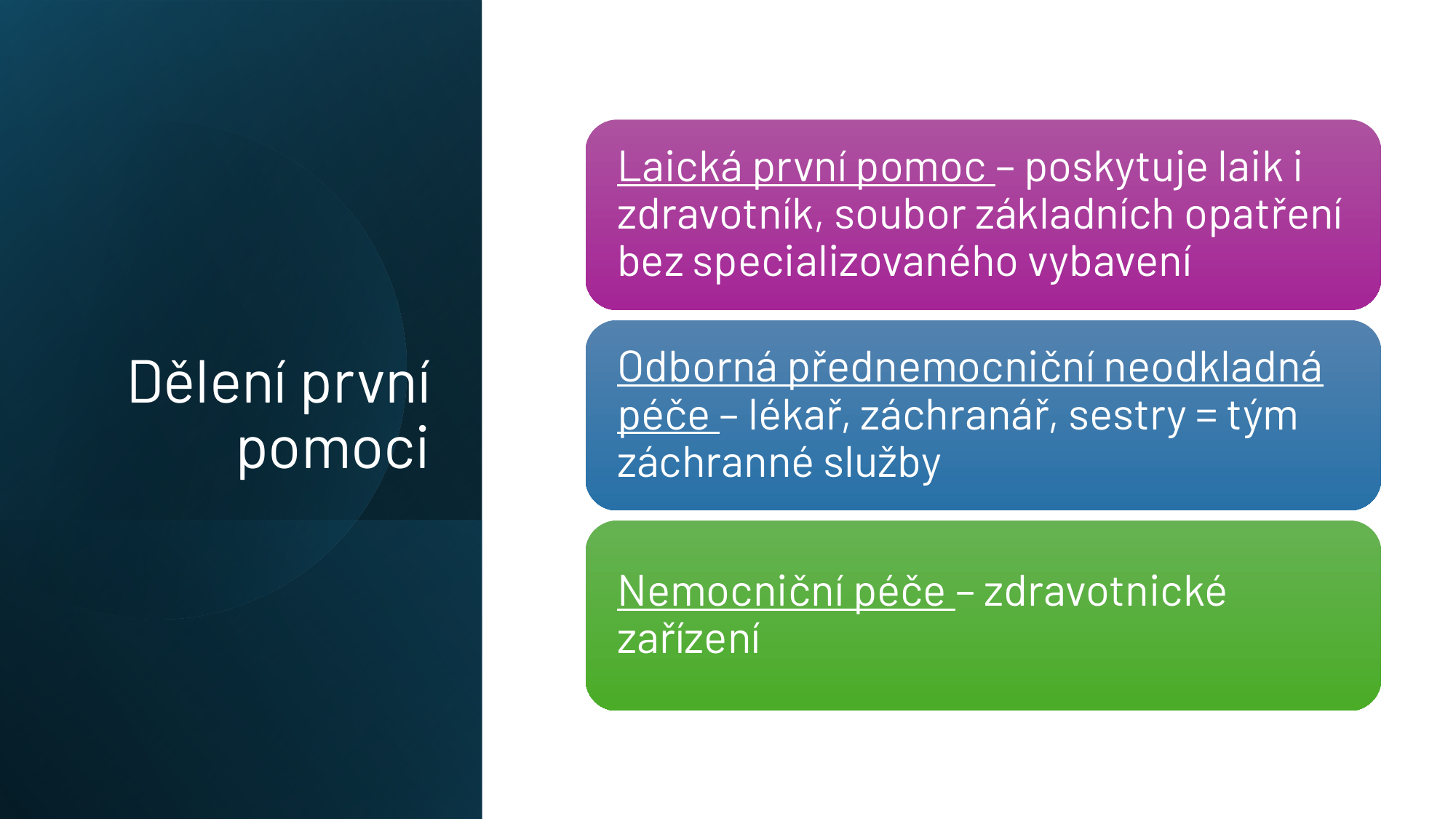

Laická první pomoc – poskytuje laik i zdravotník, soubor základních opatření bez specializovaného vybavení
Odborná přednemocniční neodkladná péče – lékař, záchranář, sestry = tým záchranné služby
Nemocniční péče – zdravotnické zařízení

# Dělení první pomoci